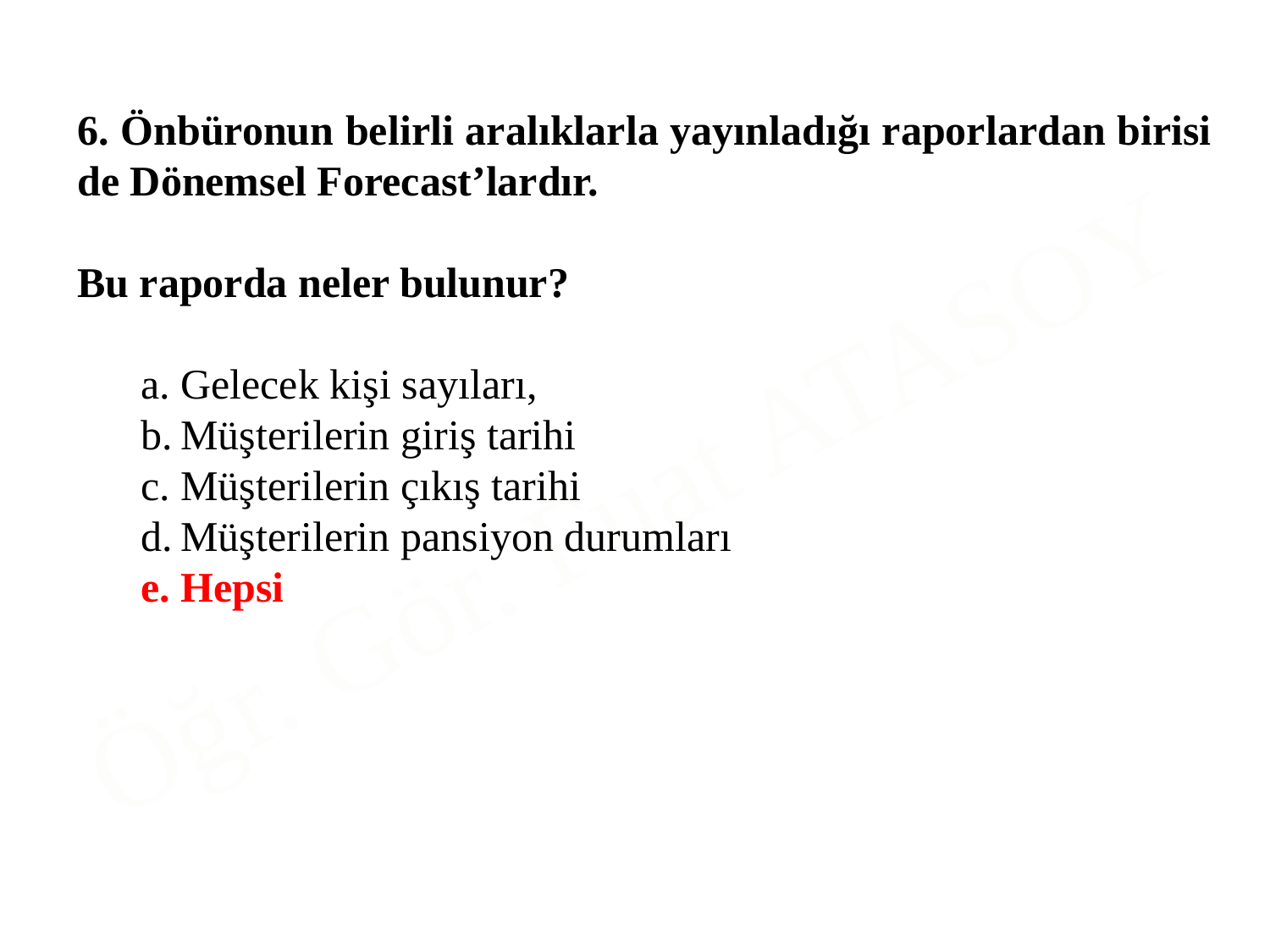

6. Önbüronun belirli aralıklarla yayınladığı raporlardan birisi de Dönemsel Forecast’lardır.

Bu raporda neler bulunur?

Gelecek kişi sayıları,
Müşterilerin giriş tarihi
Müşterilerin çıkış tarihi
Müşterilerin pansiyon durumları
Hepsi